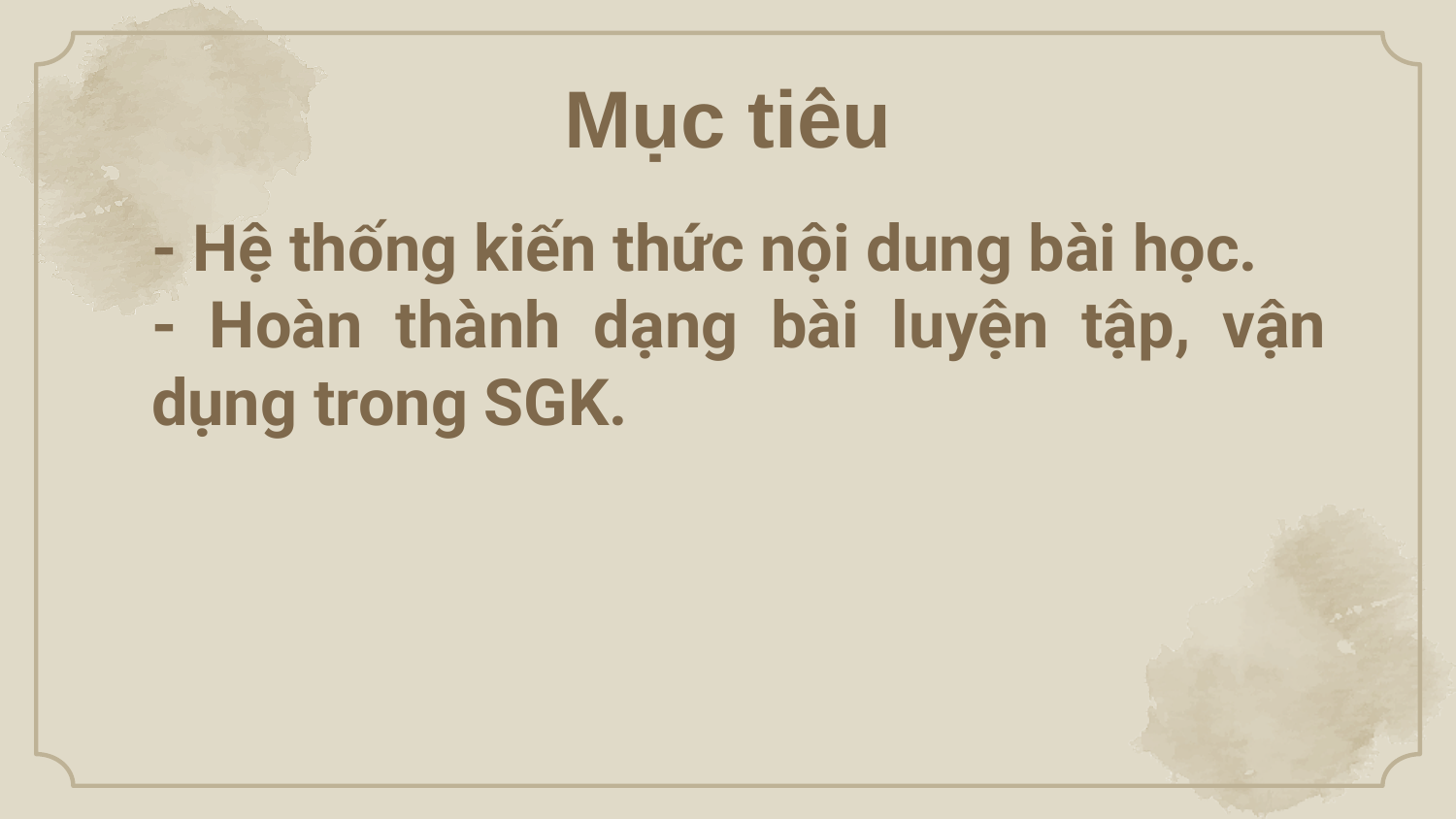

# Mục tiêu
- Hệ thống kiến thức nội dung bài học.
- Hoàn thành dạng bài luyện tập, vận dụng trong SGK.